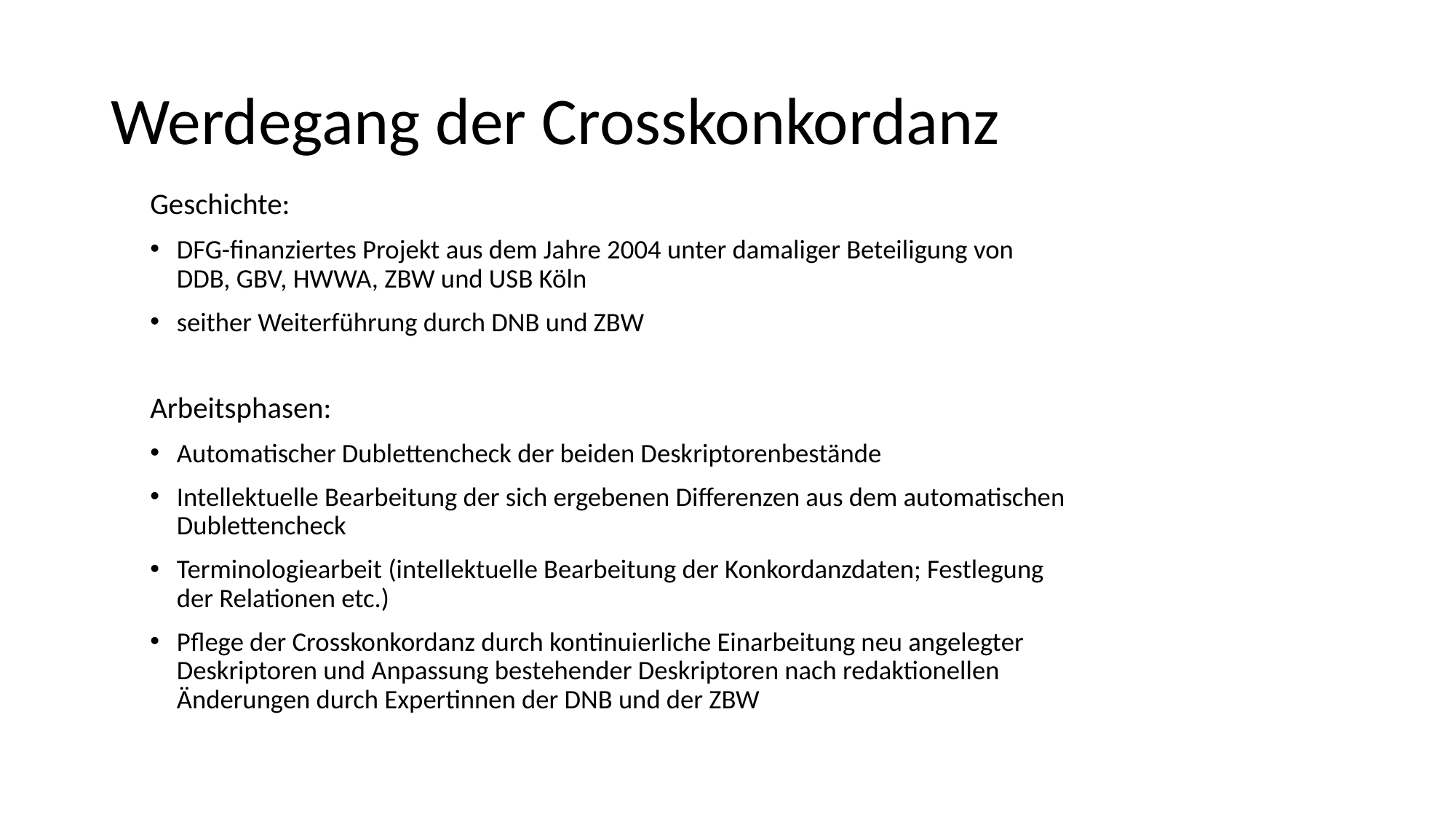

# Werdegang der Crosskonkordanz
Geschichte:
DFG-finanziertes Projekt aus dem Jahre 2004 unter damaliger Beteiligung von DDB, GBV, HWWA, ZBW und USB Köln
seither Weiterführung durch DNB und ZBW

Arbeitsphasen:
Automatischer Dublettencheck der beiden Deskriptorenbestände
Intellektuelle Bearbeitung der sich ergebenen Differenzen aus dem automatischen Dublettencheck
Terminologiearbeit (intellektuelle Bearbeitung der Konkordanzdaten; Festlegung der Relationen etc.)
Pflege der Crosskonkordanz durch kontinuierliche Einarbeitung neu angelegter  Deskriptoren und Anpassung bestehender Deskriptoren nach redaktionellen Änderungen durch Expertinnen der DNB und der ZBW